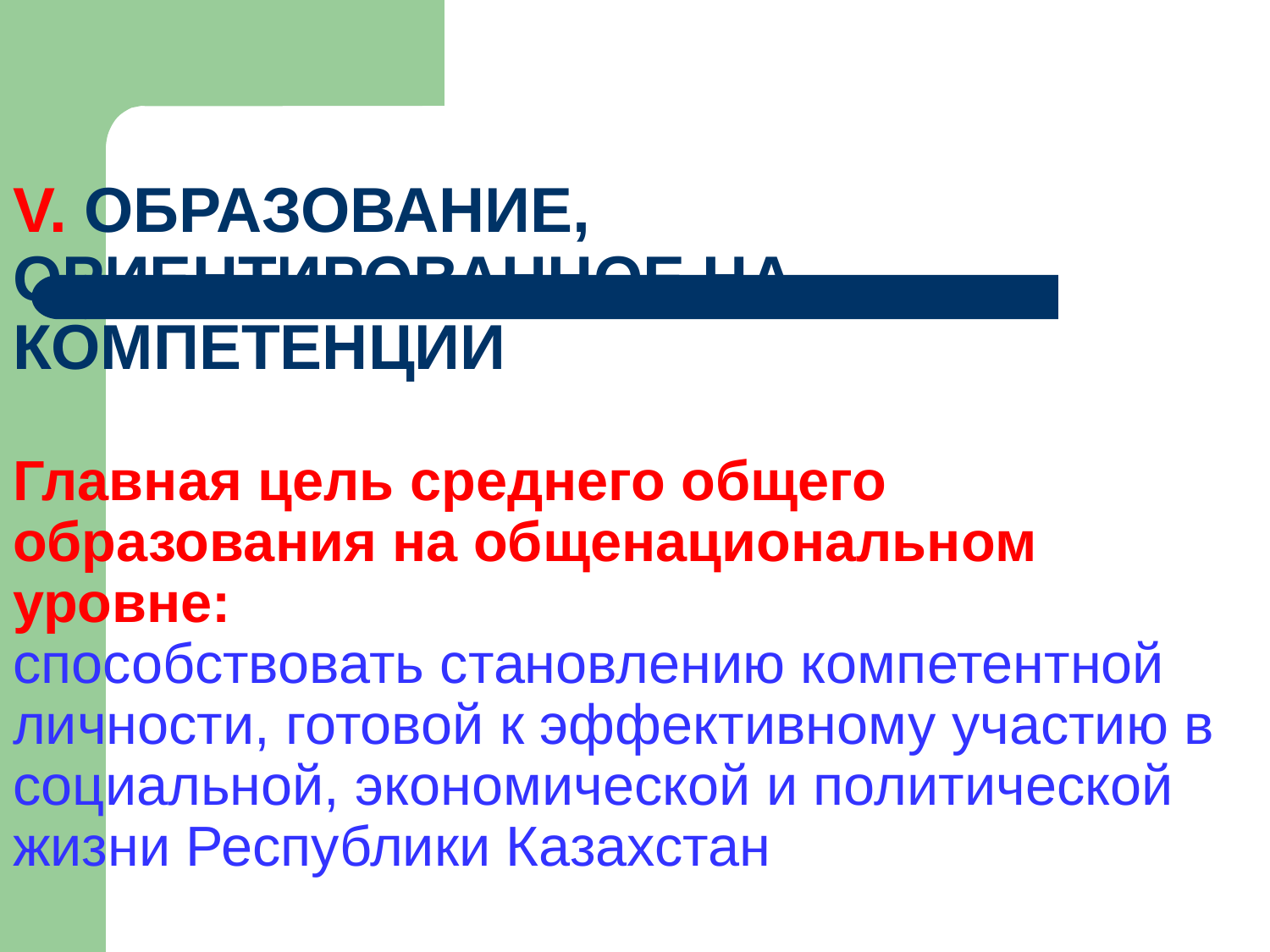

# V. ОБРАЗОВАНИЕ, ОРИЕНТИРОВАННОЕ НА КОМПЕТЕНЦИИ Главная цель среднего общего образования на общенациональном уровне: способствовать становлению компетентной личности, готовой к эффективному участию в социальной, экономической и политической жизни Республики Казахстан